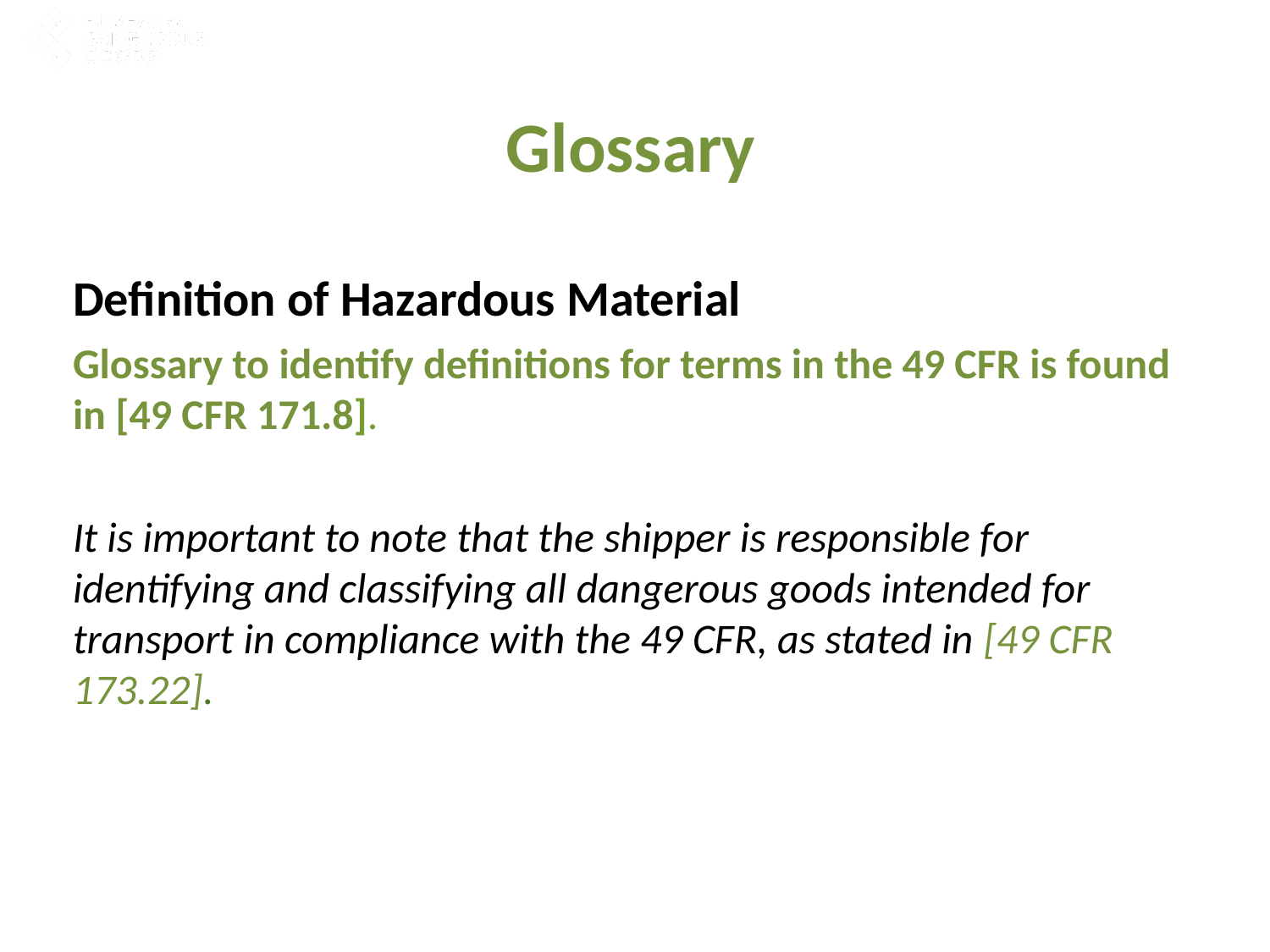

# Glossary
Definition of Hazardous Material
Glossary to identify definitions for terms in the 49 CFR is found in [49 CFR 171.8].

It is important to note that the shipper is responsible for identifying and classifying all dangerous goods intended for transport in compliance with the 49 CFR, as stated in [49 CFR 173.22].